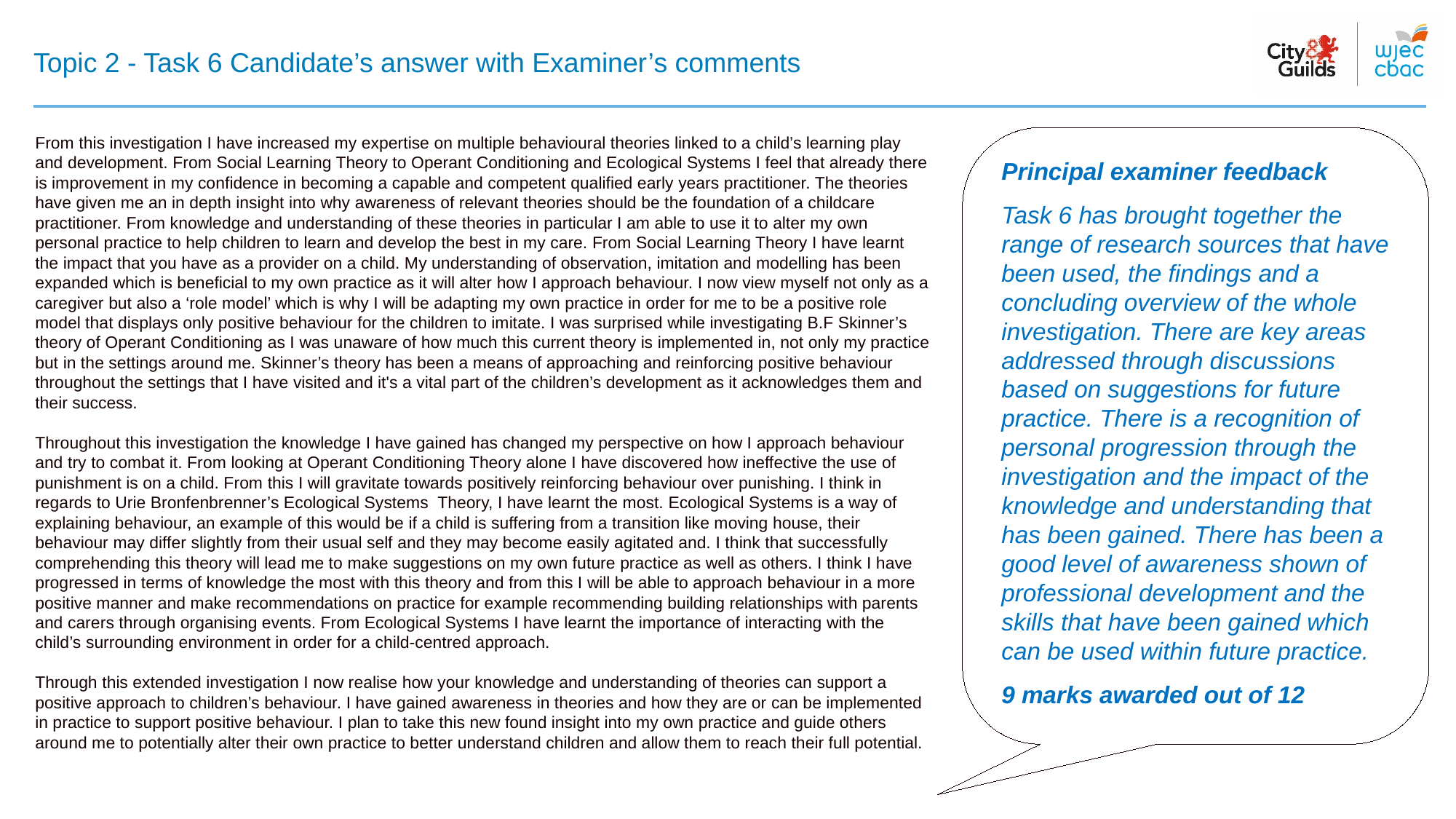

# Topic 2 - Task 6 Candidate’s answer with Examiner’s comments
From this investigation I have increased my expertise on multiple behavioural theories linked to a child’s learning play and development. From Social Learning Theory to Operant Conditioning and Ecological Systems I feel that already there is improvement in my confidence in becoming a capable and competent qualified early years practitioner. The theories have given me an in depth insight into why awareness of relevant theories should be the foundation of a childcare practitioner. From knowledge and understanding of these theories in particular I am able to use it to alter my own personal practice to help children to learn and develop the best in my care. From Social Learning Theory I have learnt the impact that you have as a provider on a child. My understanding of observation, imitation and modelling has been expanded which is beneficial to my own practice as it will alter how I approach behaviour. I now view myself not only as a caregiver but also a ‘role model’ which is why I will be adapting my own practice in order for me to be a positive role model that displays only positive behaviour for the children to imitate. I was surprised while investigating B.F Skinner’s theory of Operant Conditioning as I was unaware of how much this current theory is implemented in, not only my practice but in the settings around me. Skinner’s theory has been a means of approaching and reinforcing positive behaviour throughout the settings that I have visited and it's a vital part of the children’s development as it acknowledges them and their success.

Throughout this investigation the knowledge I have gained has changed my perspective on how I approach behaviour and try to combat it. From looking at Operant Conditioning Theory alone I have discovered how ineffective the use of punishment is on a child. From this I will gravitate towards positively reinforcing behaviour over punishing. I think in regards to Urie Bronfenbrenner’s Ecological Systems  Theory, I have learnt the most. Ecological Systems is a way of explaining behaviour, an example of this would be if a child is suffering from a transition like moving house, their behaviour may differ slightly from their usual self and they may become easily agitated and. I think that successfully comprehending this theory will lead me to make suggestions on my own future practice as well as others. I think I have progressed in terms of knowledge the most with this theory and from this I will be able to approach behaviour in a more positive manner and make recommendations on practice for example recommending building relationships with parents and carers through organising events. From Ecological Systems I have learnt the importance of interacting with the child’s surrounding environment in order for a child-centred approach.

Through this extended investigation I now realise how your knowledge and understanding of theories can support a positive approach to children’s behaviour. I have gained awareness in theories and how they are or can be implemented in practice to support positive behaviour. I plan to take this new found insight into my own practice and guide others around me to potentially alter their own practice to better understand children and allow them to reach their full potential.

Principal examiner feedback​
​
Task 6 has brought together the range of research sources that have been used, the findings and a concluding overview of the whole investigation. There are key areas addressed through discussions based on suggestions for future practice. There is a recognition of personal progression through the investigation and the impact of the knowledge and understanding that has been gained. There has been a  good level of awareness shown of professional development and the skills that have been gained which can be used within future practice.

9 marks awarded out of 12